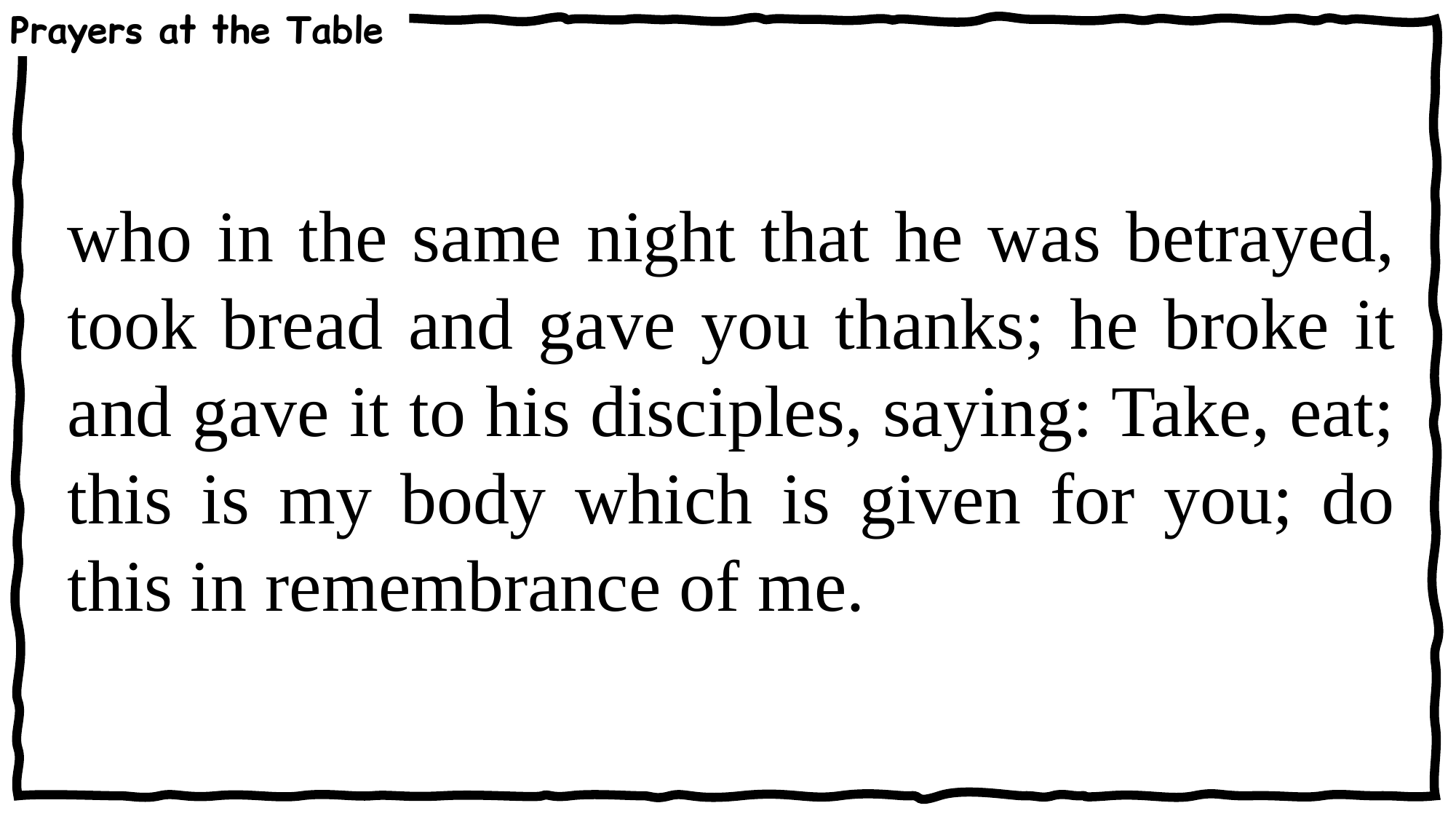

Prayers at the Table

who in the same night that he was betrayed, took bread and gave you thanks; he broke it and gave it to his disciples, saying: Take, eat; this is my body which is given for you; do this in remembrance of me.